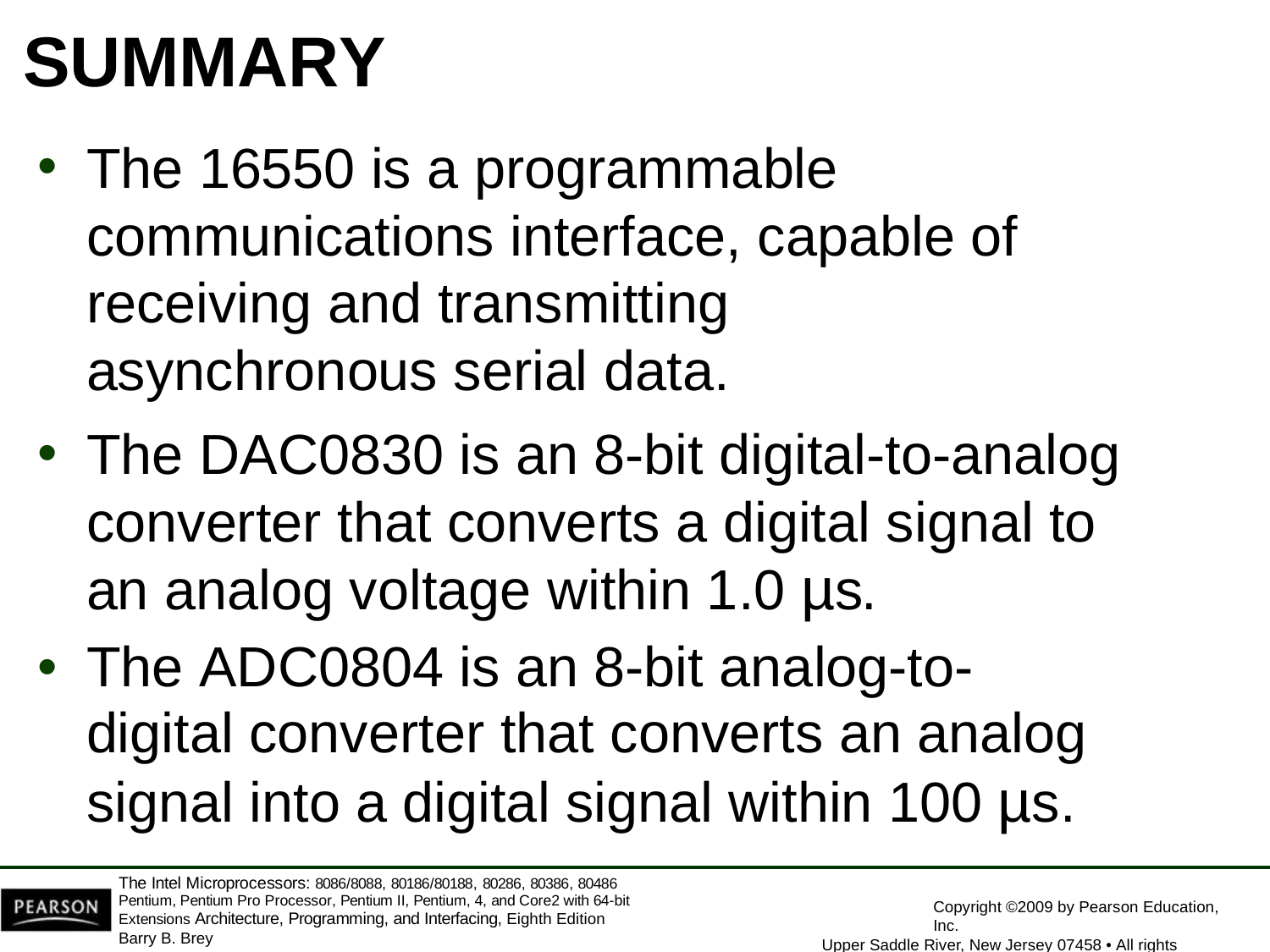

# SUMMARY
The 16550 is a programmable communications interface, capable of receiving and transmitting asynchronous serial data.

The DAC0830 is an 8-bit digital-to-analog converter that converts a digital signal to an analog voltage within 1.0 µs.

The ADC0804 is an 8-bit analog-to-digital converter that converts an analog signal into a digital signal within 100 µs.
The Intel Microprocessors: 8086/8088, 80186/80188, 80286, 80386, 80486 Pentium, Pentium Pro Processor, Pentium II, Pentium, 4, and Core2 with 64-bit Extensions Architecture, Programming, and Interfacing, Eighth Edition
Barry B. Brey

Copyright ©2009 by Pearson Education, Inc.
Upper Saddle River, New Jersey 07458 • All rights reserved.